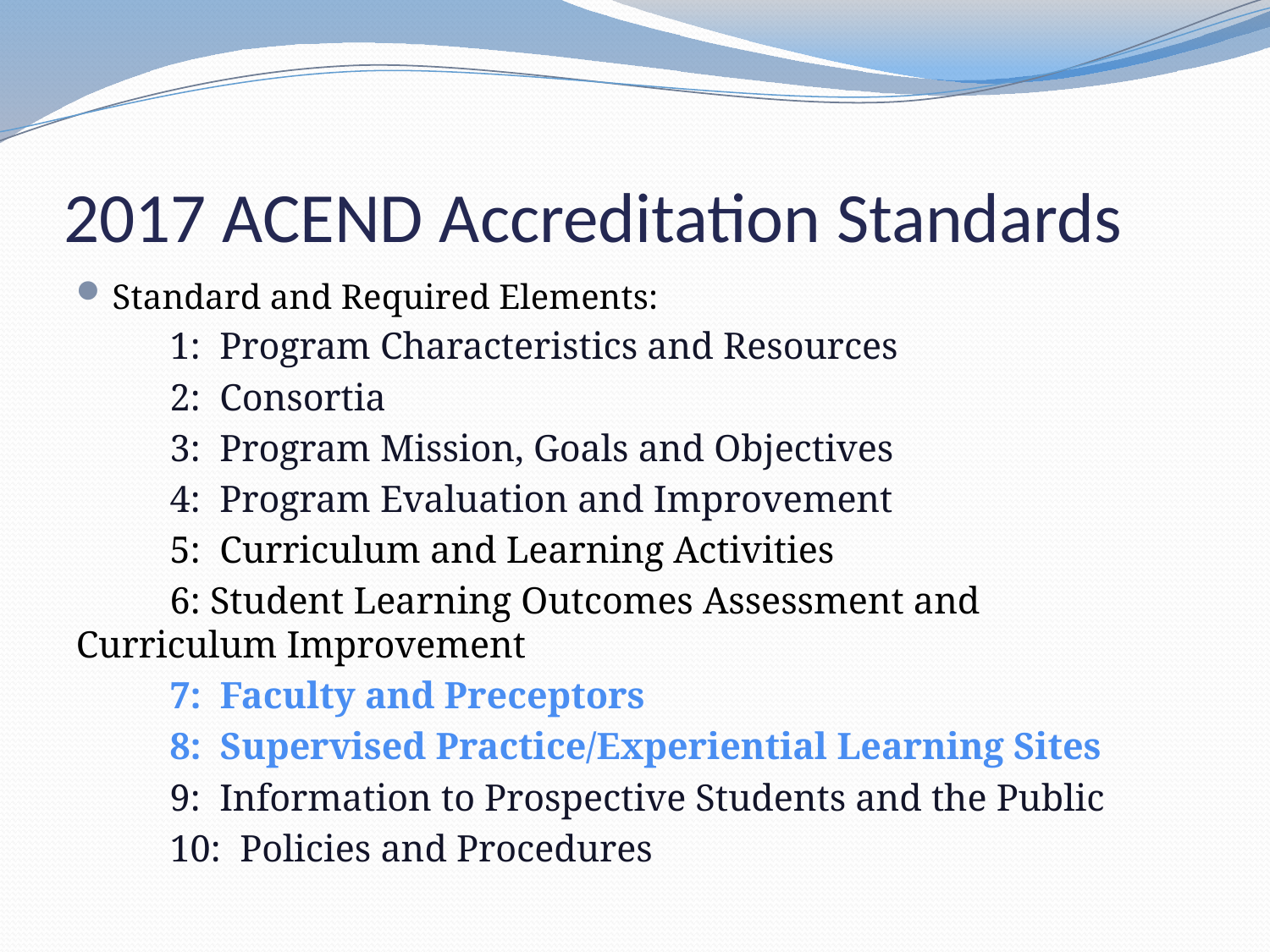

# 2017 ACEND Accreditation Standards
Standard and Required Elements:
	1:  Program Characteristics and Resources
	2:  Consortia
	3:  Program Mission, Goals and Objectives
	4:  Program Evaluation and Improvement
	5:  Curriculum and Learning Activities
	6: Student Learning Outcomes Assessment and 	Curriculum Improvement
	7:  Faculty and Preceptors
	8:  Supervised Practice/Experiential Learning Sites
	9:  Information to Prospective Students and the Public
	10:  Policies and Procedures